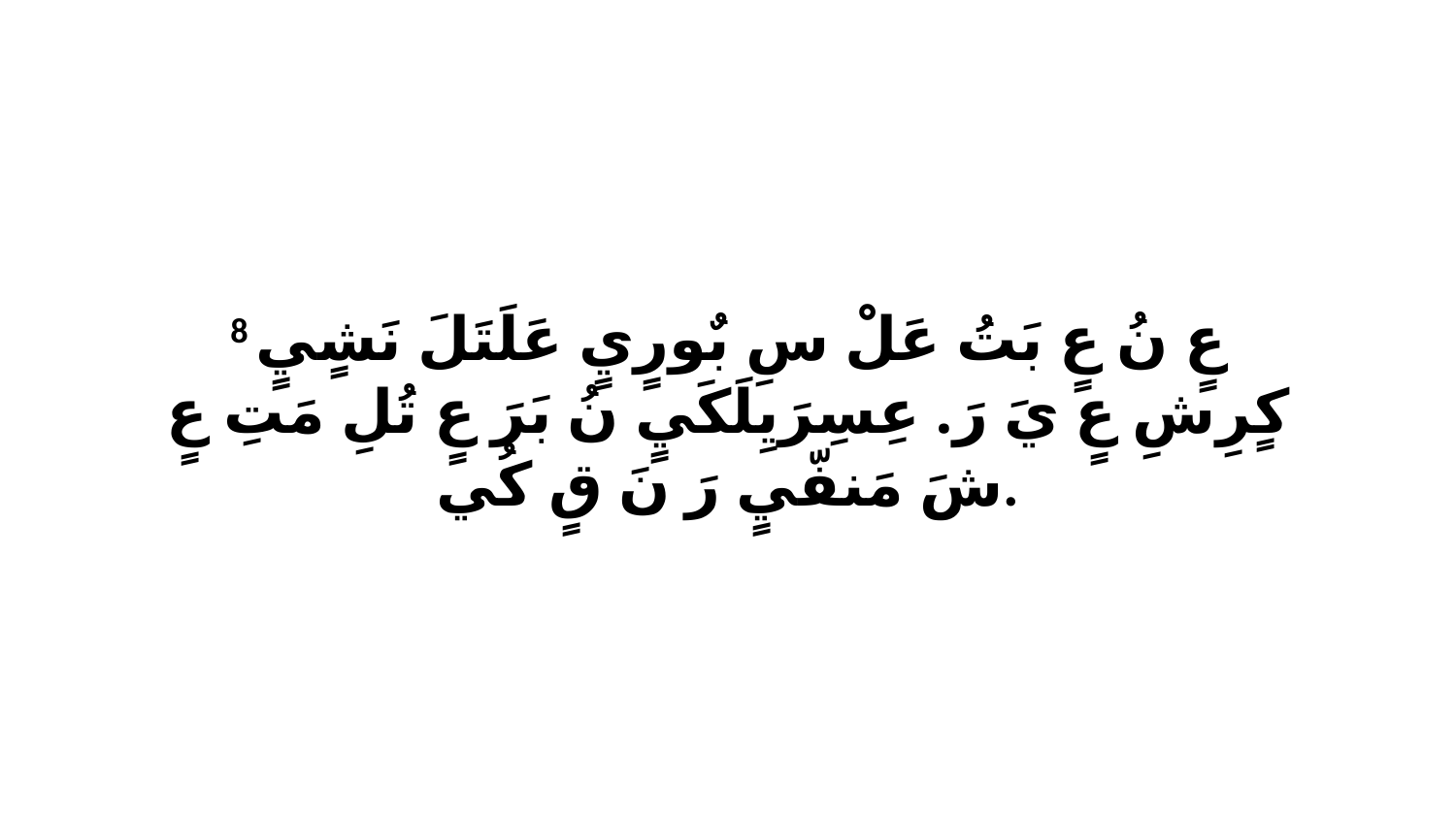

8 عٍ نُ عٍ بَتُ عَلْ سِ بٌورٍيٍ عَلَتَلَ نَشٍيٍ كٍرِشِ عٍ يَ رَ. عِسِرَيِلَكَيٍ نُ بَرَ عٍ تُلِ مَتِ عٍ شَ مَنفّيٍ رَ نَ قٍ كُي.